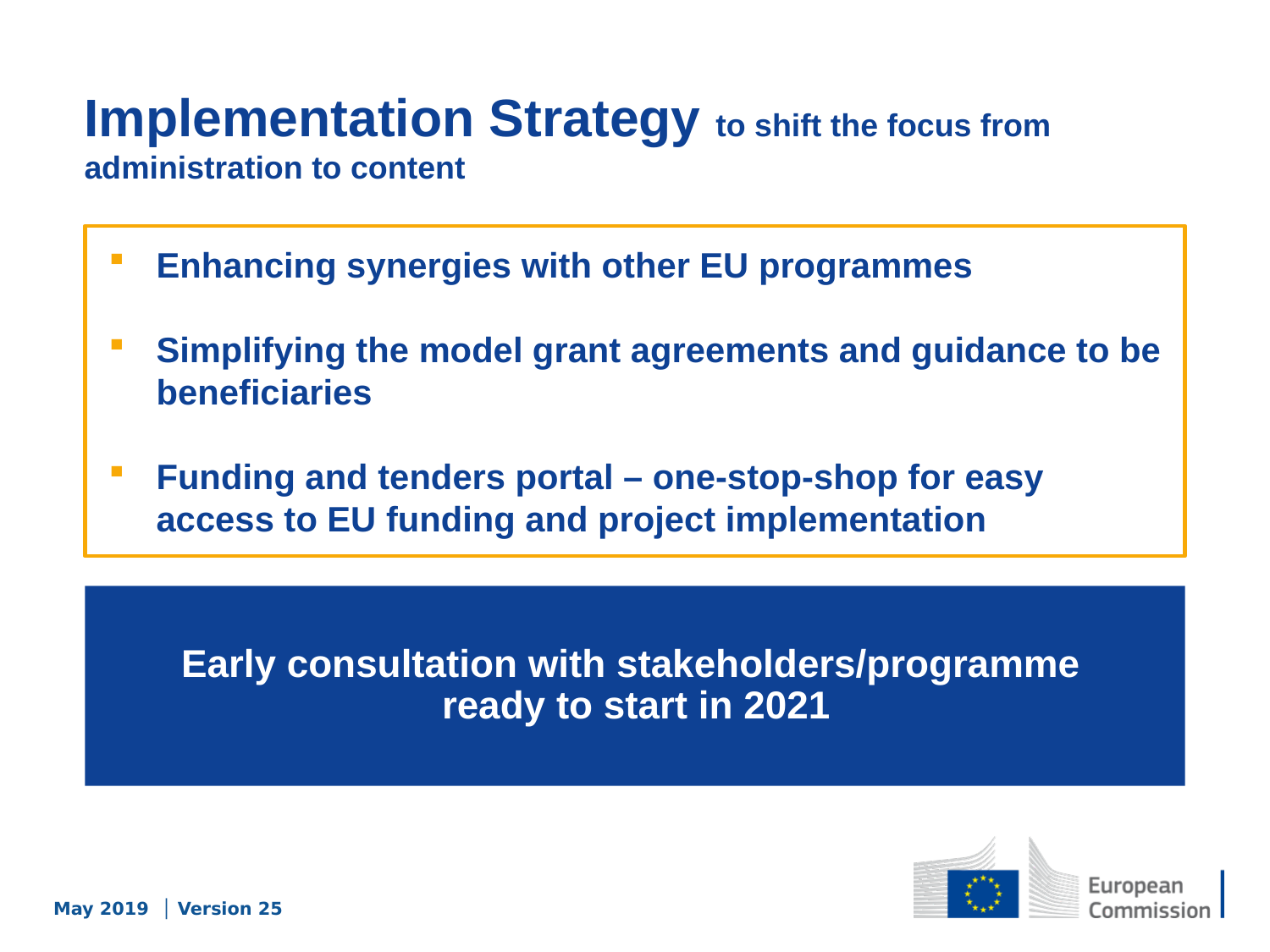

Implementation Strategy to shift the focus from administration to content
Enhancing synergies with other EU programmes

Simplifying the model grant agreements and guidance to be beneficiaries

Funding and tenders portal – one-stop-shop for easy access to EU funding and project implementation
Early consultation with stakeholders/programme
ready to start in 2021